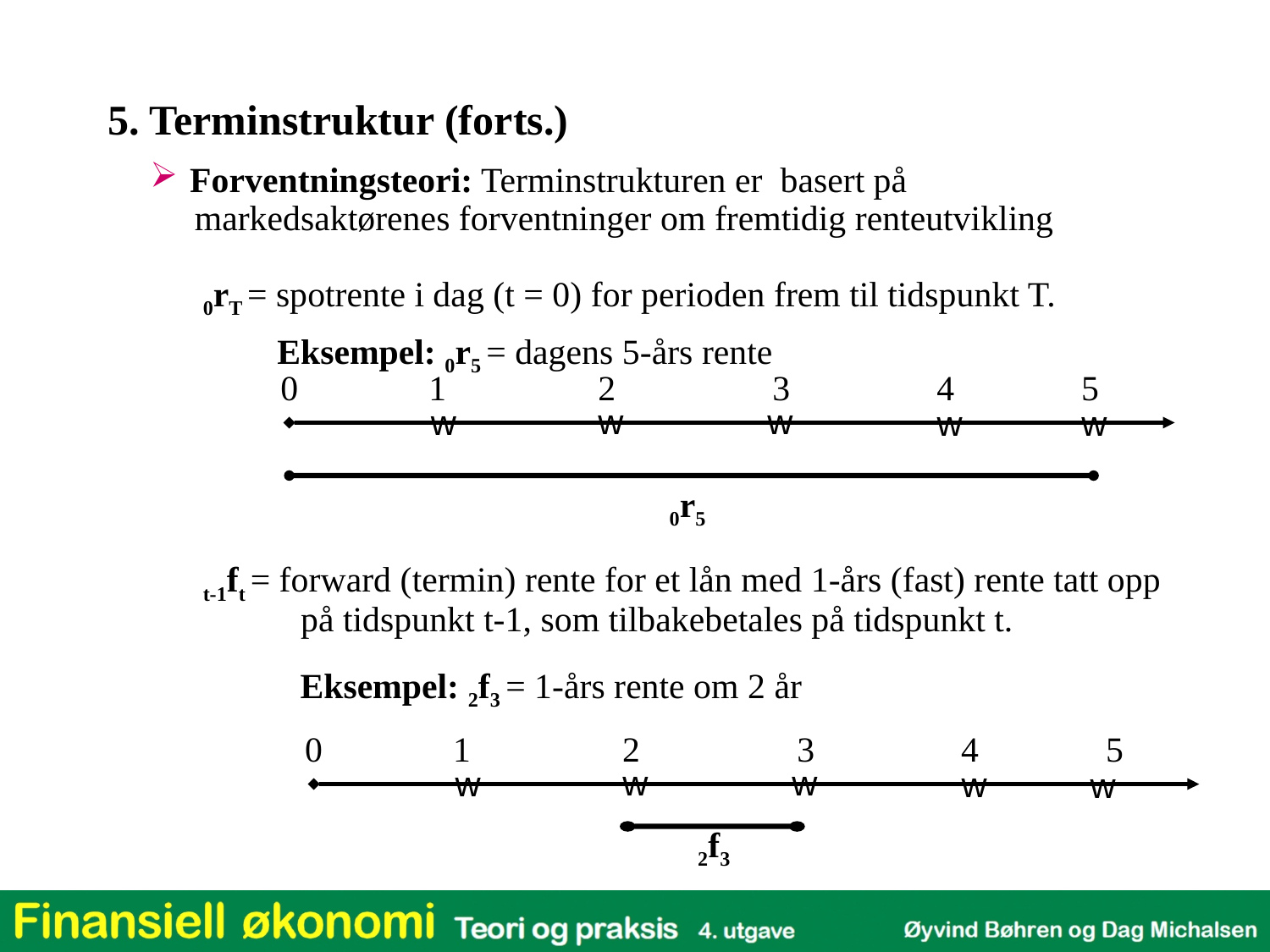

5. Terminstruktur (forts.)
Forventningsteori: Terminstrukturen er  basert på
     markedsaktørenes forventninger om fremtidig renteutvikling
0rT = spotrente i dag (t = 0) for perioden frem til tidspunkt T.
Eksempel: 0r5 = dagens 5-års rente
0
1
2
3
4
5
w
w
w
w

w

0r5
t-1ft = forward (termin) rente for et lån med 1-års (fast) rente tatt opp
           på tidspunkt t-1, som tilbakebetales på tidspunkt t.
Eksempel: 2f3 = 1-års rente om 2 år
0
1
2
3
4
5
w
w
w
w

w
2f3